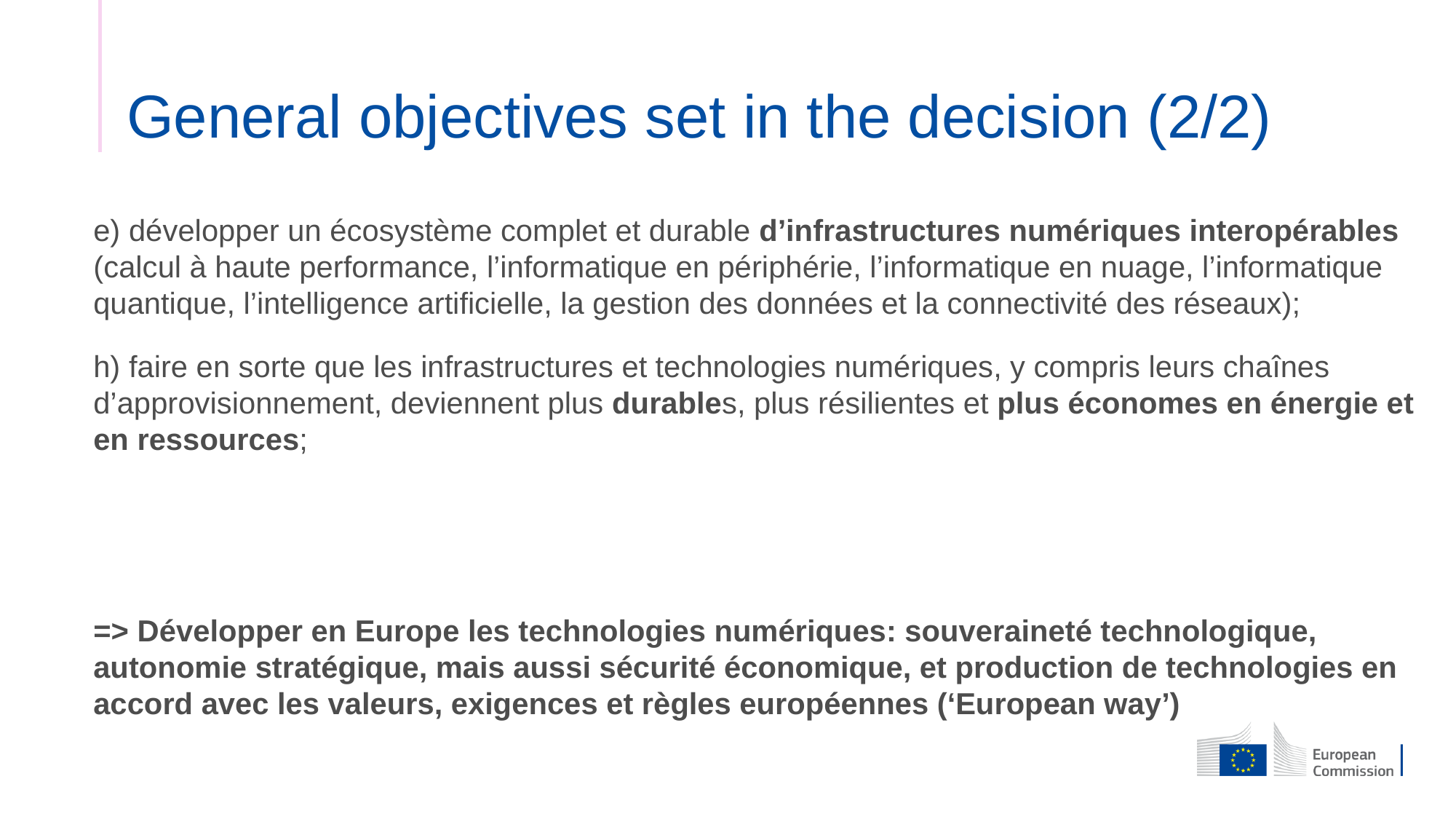

# General objectives set in the decision (2/2)

e) développer un écosystème complet et durable d’infrastructures numériques interopérables (calcul à haute performance, l’informatique en périphérie, l’informatique en nuage, l’informatique quantique, l’intelligence artificielle, la gestion des données et la connectivité des réseaux);
h) faire en sorte que les infrastructures et technologies numériques, y compris leurs chaînes d’approvisionnement, deviennent plus durables, plus résilientes et plus économes en énergie et en ressources;

=> Développer en Europe les technologies numériques: souveraineté technologique, autonomie stratégique, mais aussi sécurité économique, et production de technologies en accord avec les valeurs, exigences et règles européennes (‘European way’)